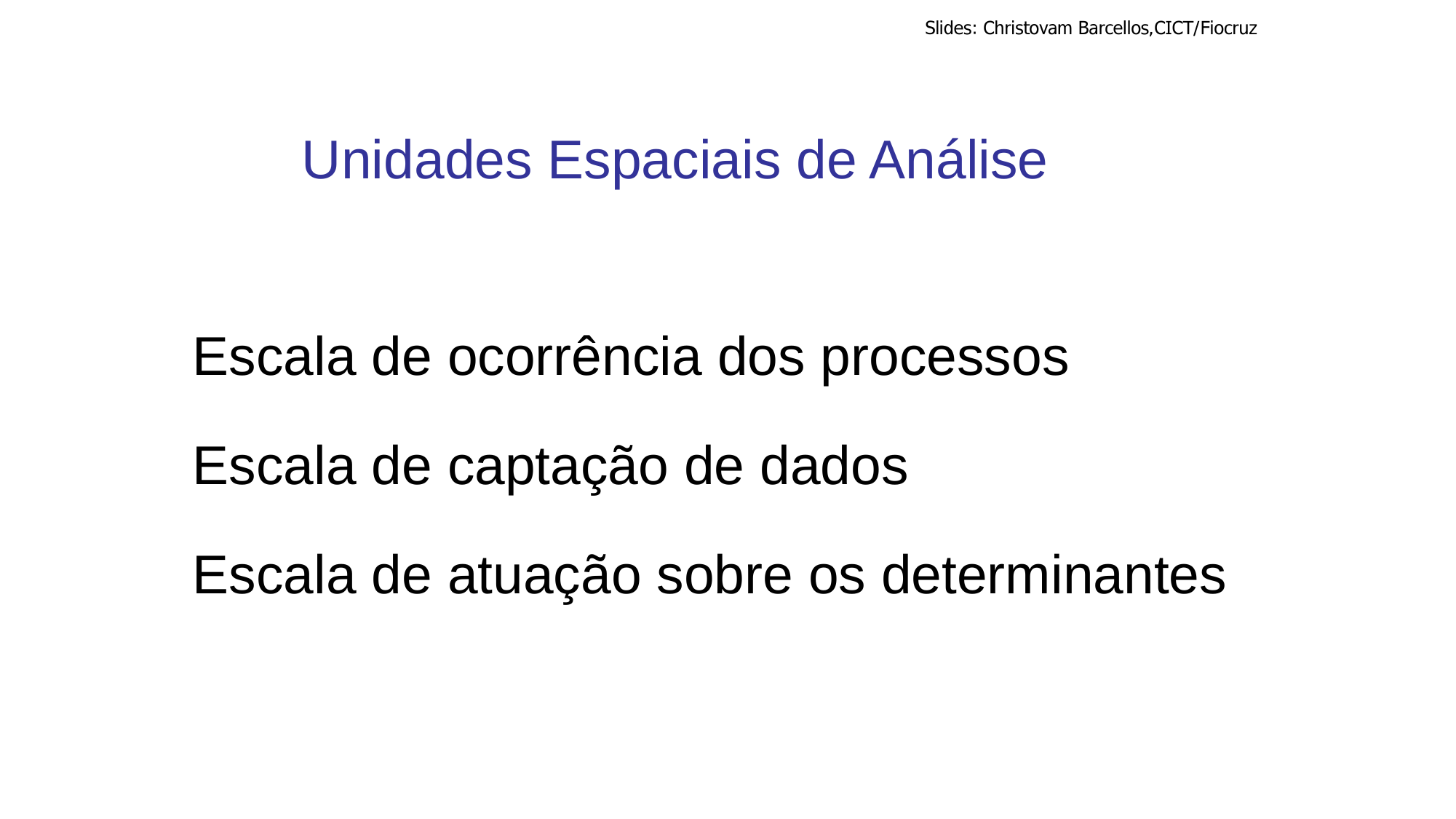

Slides: Christovam Barcellos,CICT/Fiocruz
# Unidades Espaciais de Análise
Escala de ocorrência dos processos
Escala de captação de dados
Escala de atuação sobre os determinantes